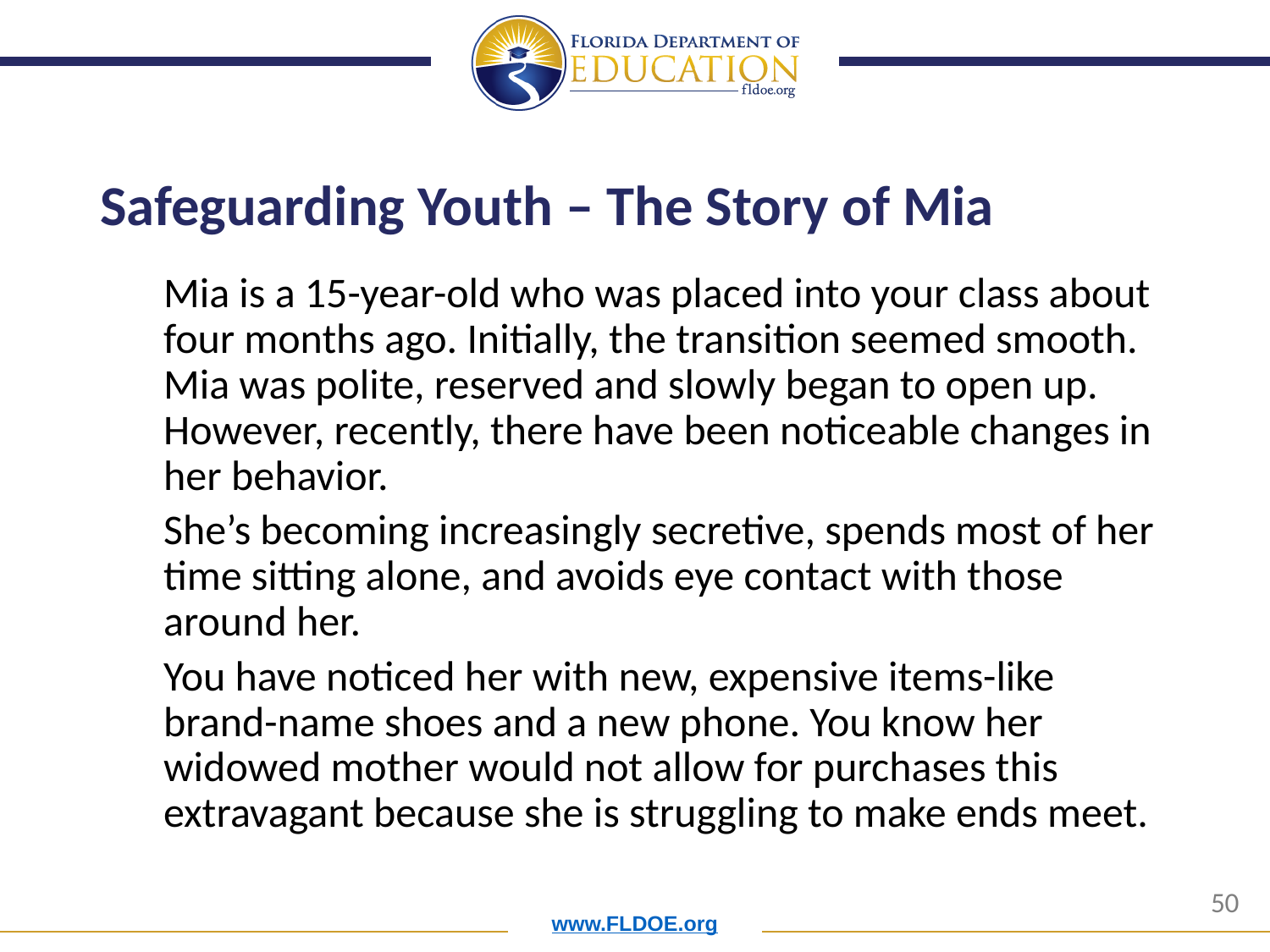

# Safeguarding Youth – The Story of Mia
Mia is a 15-year-old who was placed into your class about four months ago. Initially, the transition seemed smooth. Mia was polite, reserved and slowly began to open up.  However, recently, there have been noticeable changes in her behavior.
She’s becoming increasingly secretive, spends most of her time sitting alone, and avoids eye contact with those around her.
You have noticed her with new, expensive items-like brand-name shoes and a new phone. You know her widowed mother would not allow for purchases this extravagant because she is struggling to make ends meet.